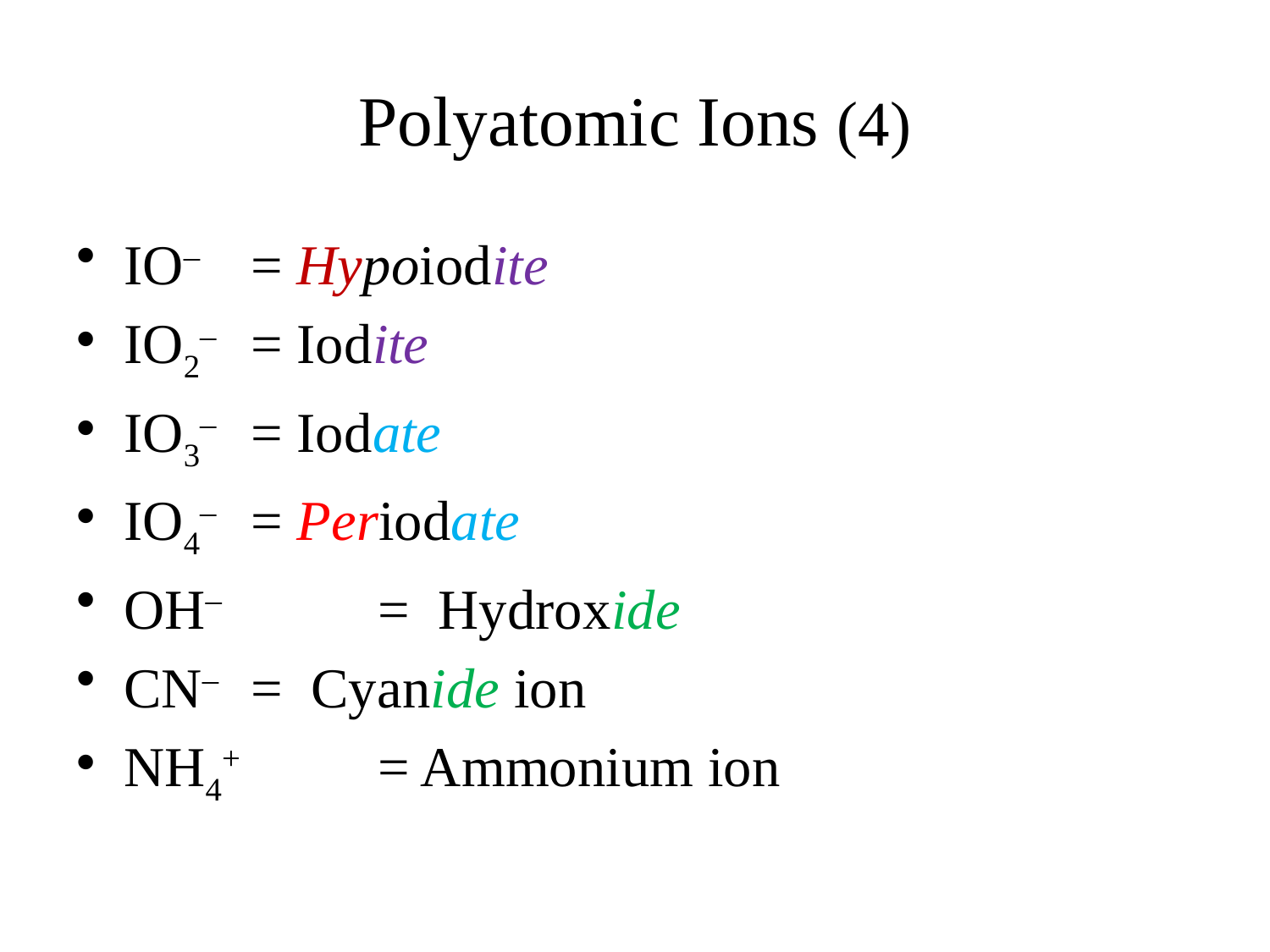

# Polyatomic Ions (4)
IO– 	= Hypoiodite
IO2–  	= Iodite
IO3–  	= Iodate
IO4–  	= Periodate
OH–   	=  Hydroxide
CN–  	=  Cyanide ion
NH4+  	= Ammonium ion